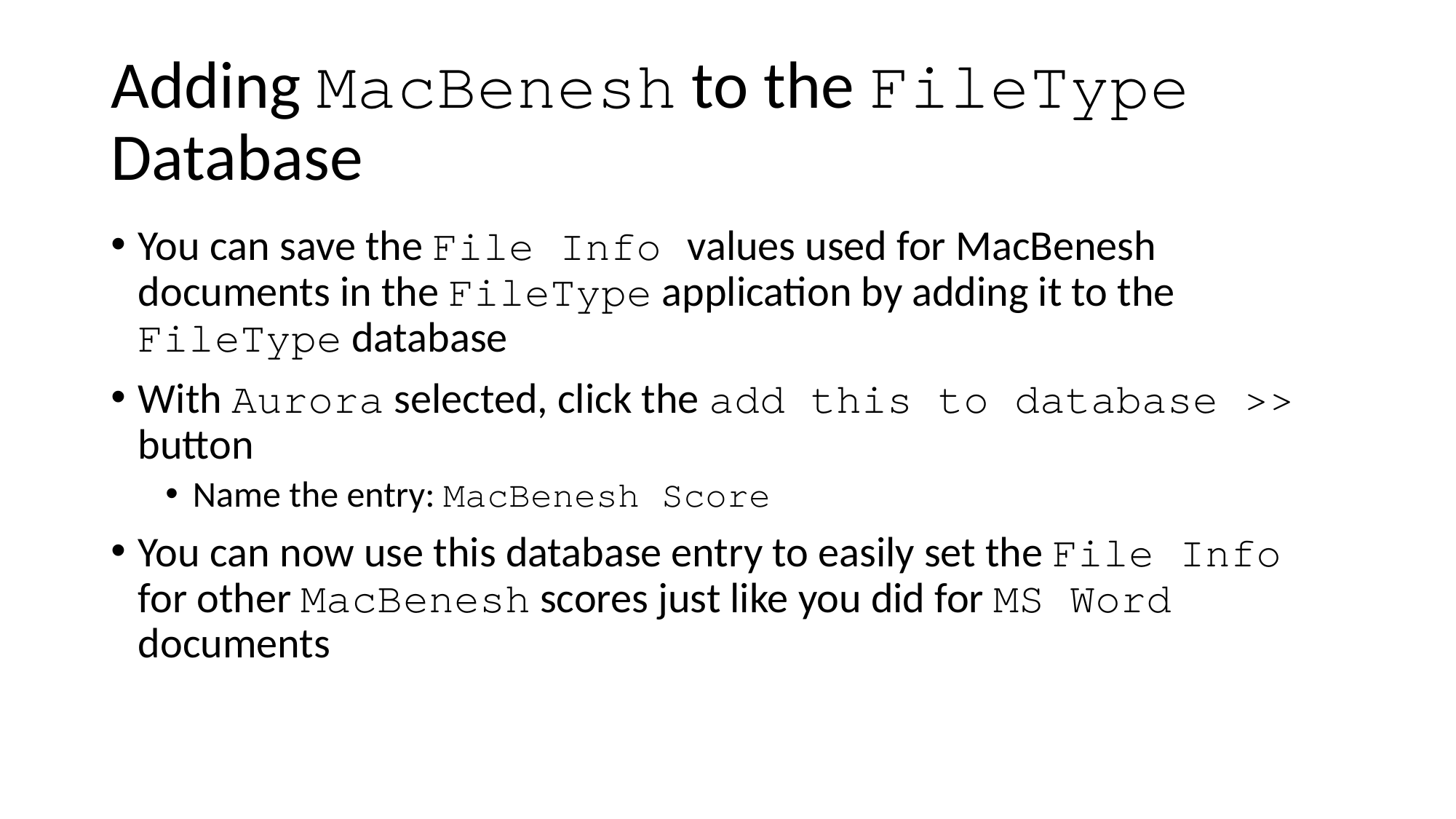

# Adding MacBenesh to the FileType Database
You can save the File Info values used for MacBenesh documents in the FileType application by adding it to the FileType database
With Aurora selected, click the add this to database >> button
Name the entry: MacBenesh Score
You can now use this database entry to easily set the File Info for other MacBenesh scores just like you did for MS Word documents